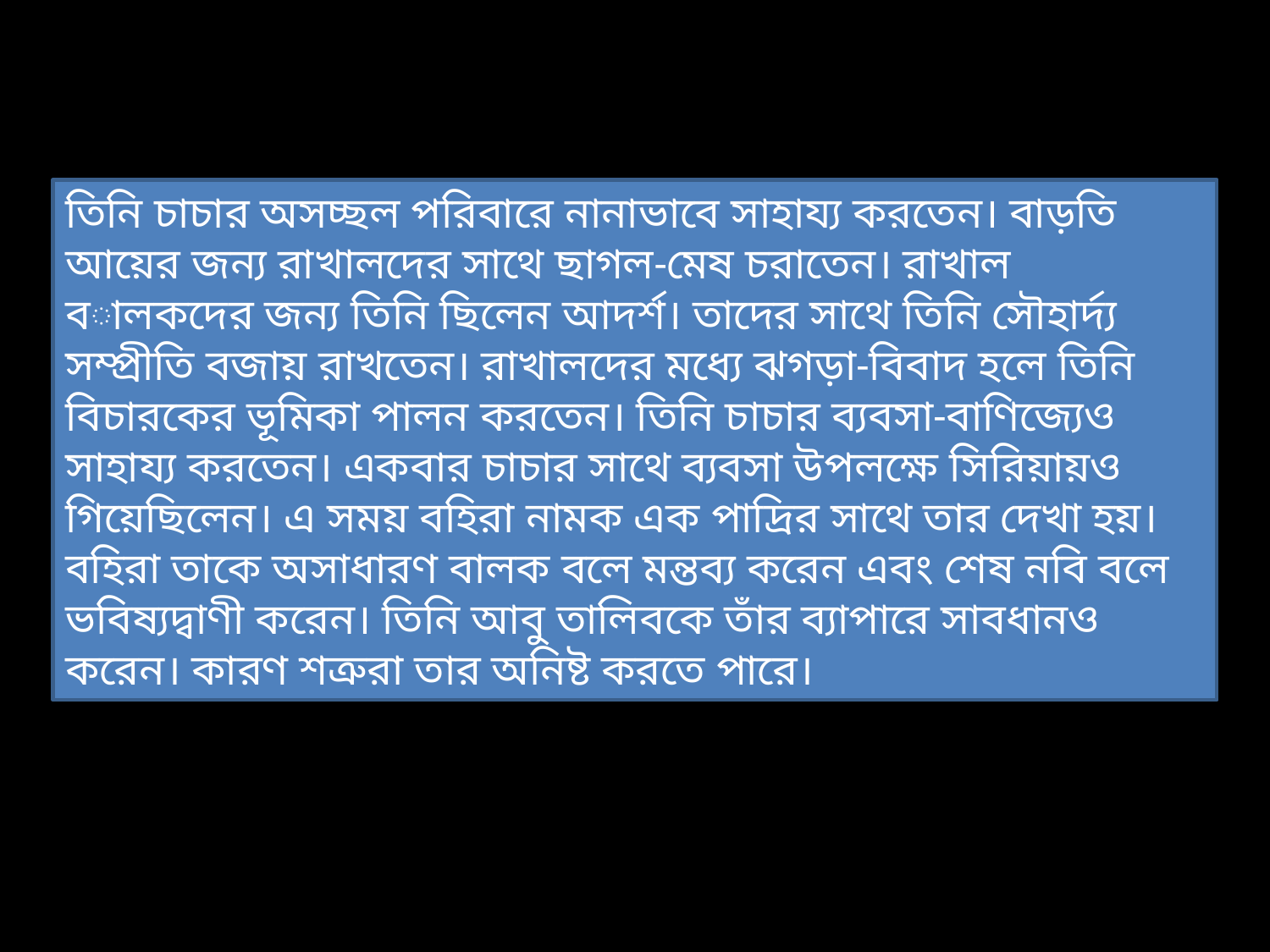

তিনি চাচার অসচ্ছল পরিবারে নানাভাবে সাহায্য করতেন। বাড়তি আয়ের জন্য রাখালদের সাথে ছাগল-মেষ চরাতেন। রাখাল বালকদের জন্য তিনি ছিলেন আদর্শ। তাদের সাথে তিনি সৌহার্দ্য সম্প্রীতি বজায় রাখতেন। রাখালদের মধ্যে ঝগড়া-বিবাদ হলে তিনি বিচারকের ভূমিকা পালন করতেন। তিনি চাচার ব্যবসা-বাণিজ্যেও সাহায্য করতেন। একবার চাচার সাথে ব্যবসা উপলক্ষে সিরিয়ায়ও গিয়েছিলেন। এ সময় বহিরা নামক এক পাদ্রির সাথে তার দেখা হয়। বহিরা তাকে অসাধারণ বালক বলে মন্তব্য করেন এবং শেষ নবি বলে ভবিষ্যদ্বাণী করেন। তিনি আবু তালিবকে তাঁর ব্যাপারে সাবধানও করেন। কারণ শত্রুরা তার অনিষ্ট করতে পারে।